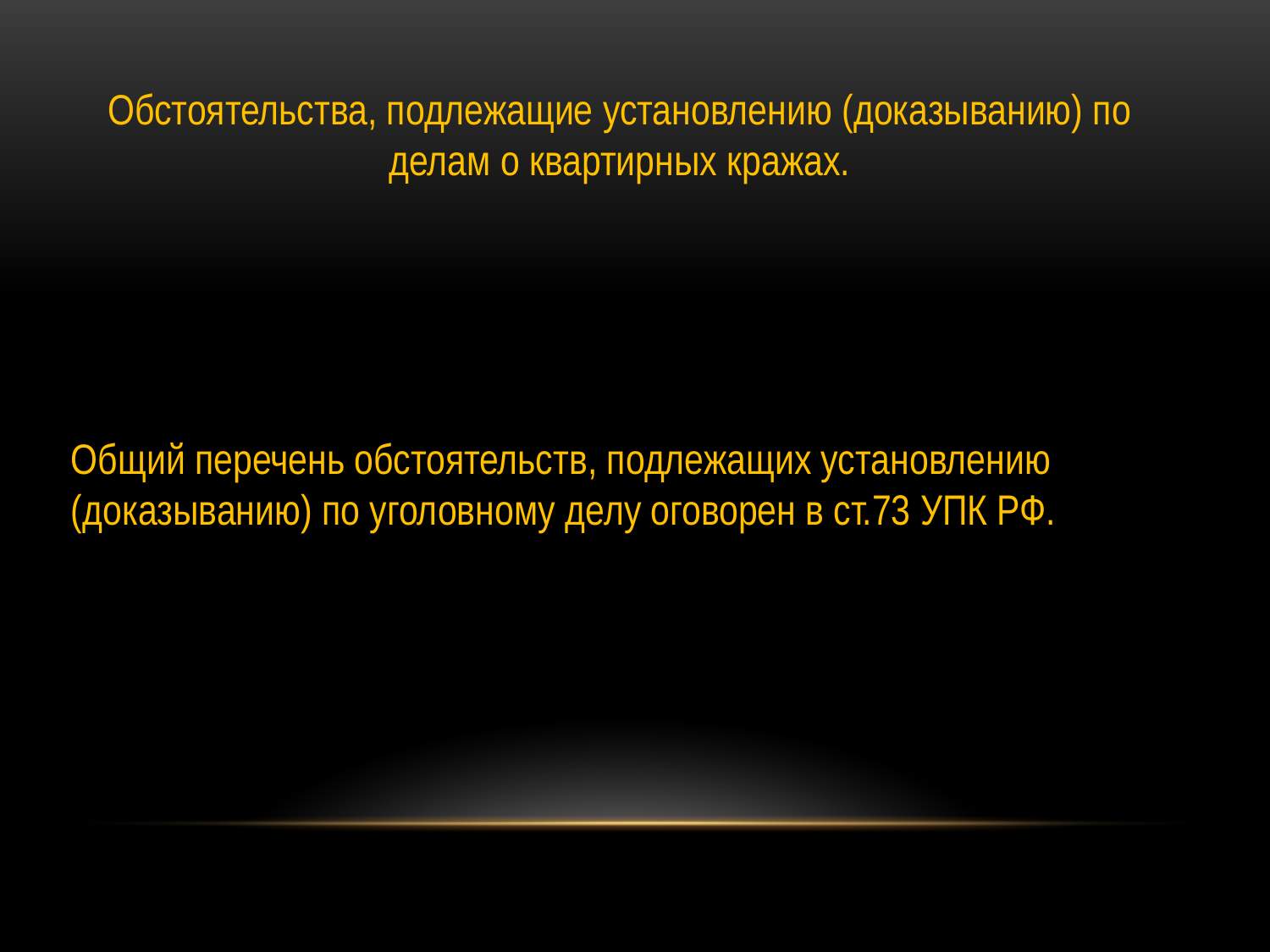

Обстоятельства, подлежащие установлению (доказыванию) по делам о квартирных кражах.
Общий перечень обстоятельств, подлежащих установлению (доказыванию) по уголовному делу оговорен в ст.73 УПК РФ.